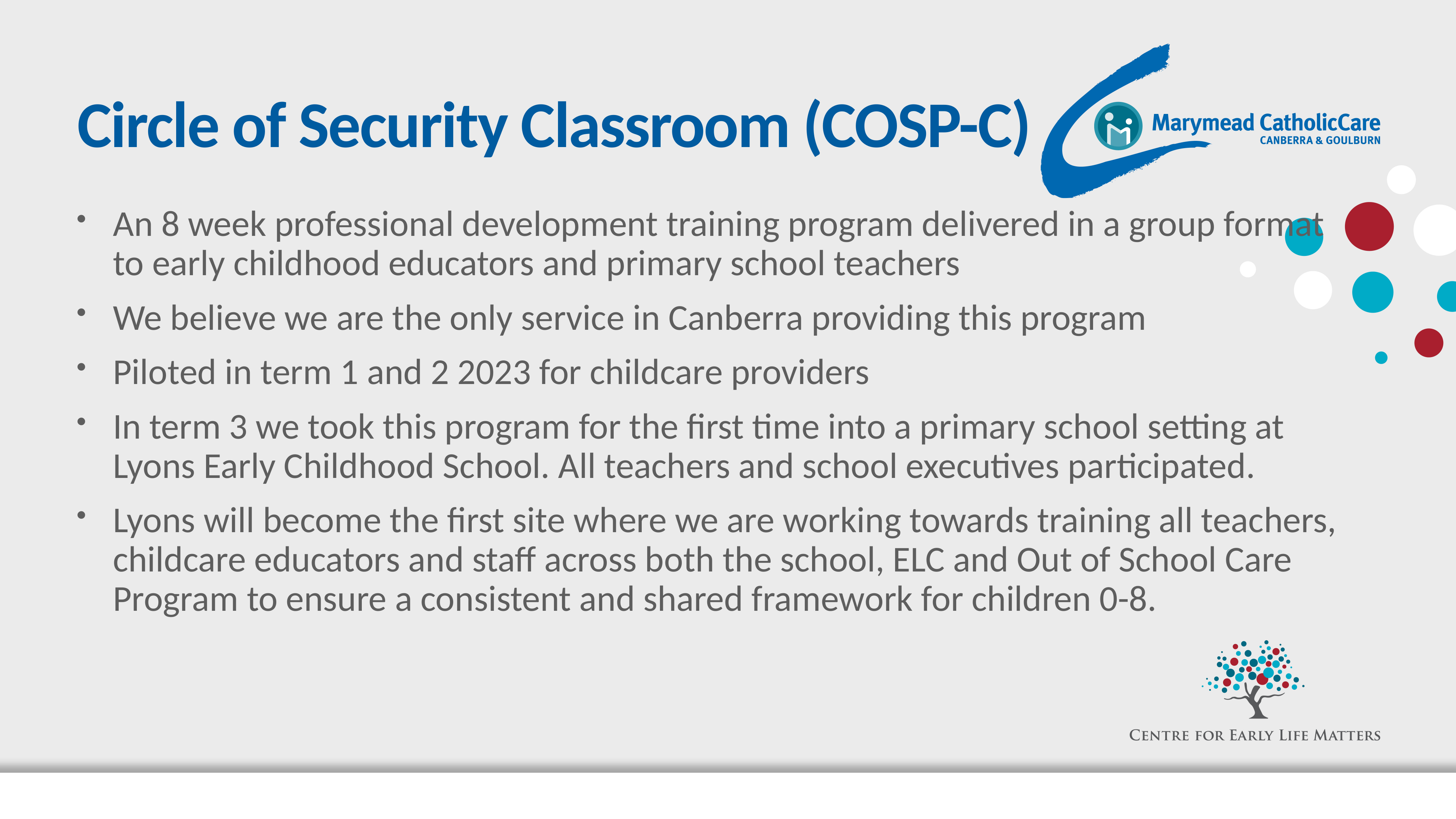

# Circle of Security Classroom (COSP-C)
An 8 week professional development training program delivered in a group format to early childhood educators and primary school teachers
We believe we are the only service in Canberra providing this program
Piloted in term 1 and 2 2023 for childcare providers
In term 3 we took this program for the first time into a primary school setting at Lyons Early Childhood School. All teachers and school executives participated.
Lyons will become the first site where we are working towards training all teachers, childcare educators and staff across both the school, ELC and Out of School Care Program to ensure a consistent and shared framework for children 0-8.
6